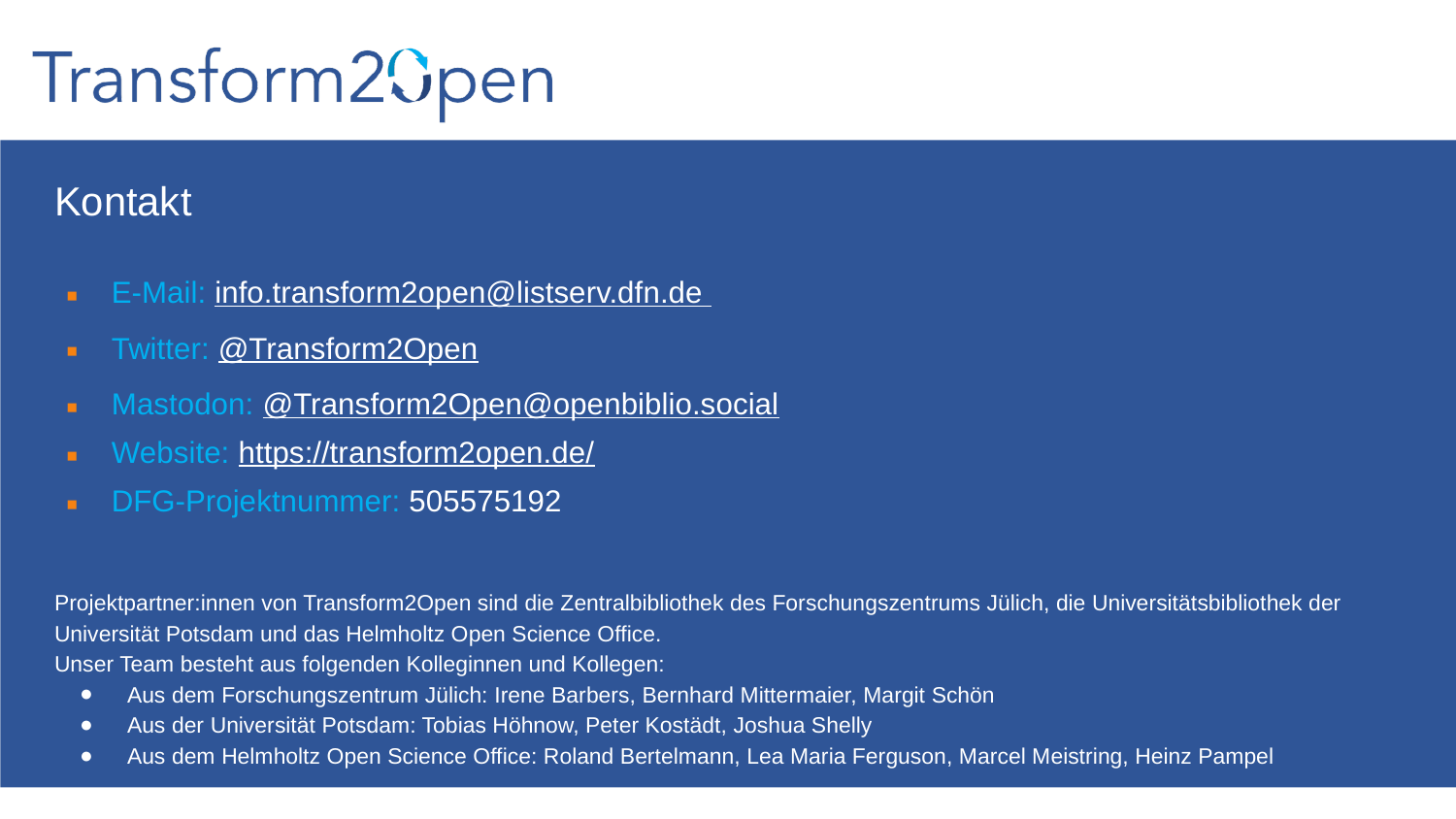

Kontakt
E-Mail: info.transform2open@listserv.dfn.de
Twitter: @Transform2Open
Mastodon: @Transform2Open@openbiblio.social
Website: https://transform2open.de/
DFG-Projektnummer: 505575192

Projektpartner:innen von Transform2Open sind die Zentralbibliothek des Forschungszentrums Jülich, die Universitätsbibliothek der Universität Potsdam und das Helmholtz Open Science Office.
Unser Team besteht aus folgenden Kolleginnen und Kollegen:
Aus dem Forschungszentrum Jülich: Irene Barbers, Bernhard Mittermaier, Margit Schön
Aus der Universität Potsdam: Tobias Höhnow, Peter Kostädt, Joshua Shelly
Aus dem Helmholtz Open Science Office: Roland Bertelmann, Lea Maria Ferguson, Marcel Meistring, Heinz Pampel